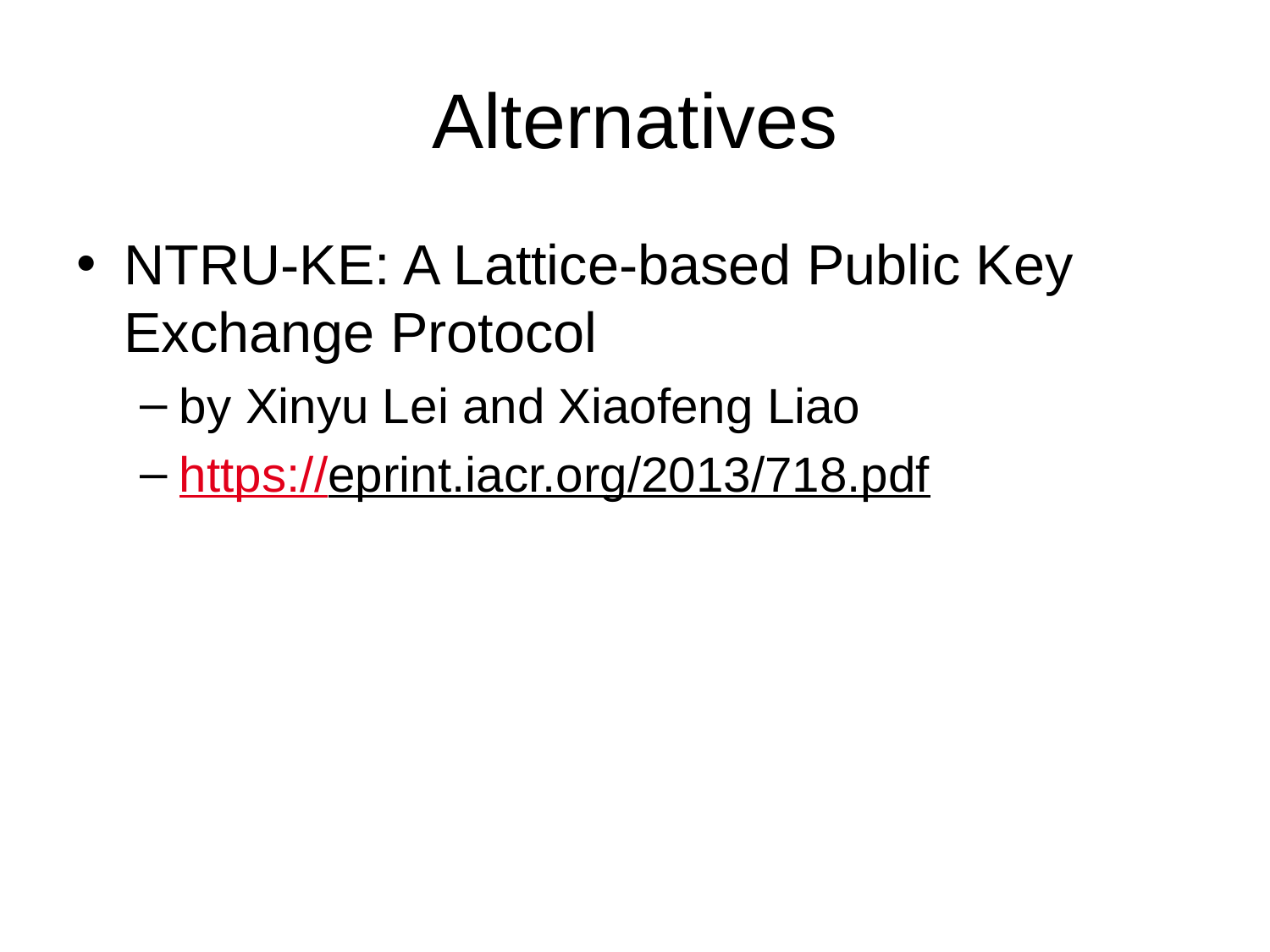

# Alternatives
NTRU-KE: A Lattice-based Public Key Exchange Protocol
by Xinyu Lei and Xiaofeng Liao
https://eprint.iacr.org/2013/718.pdf